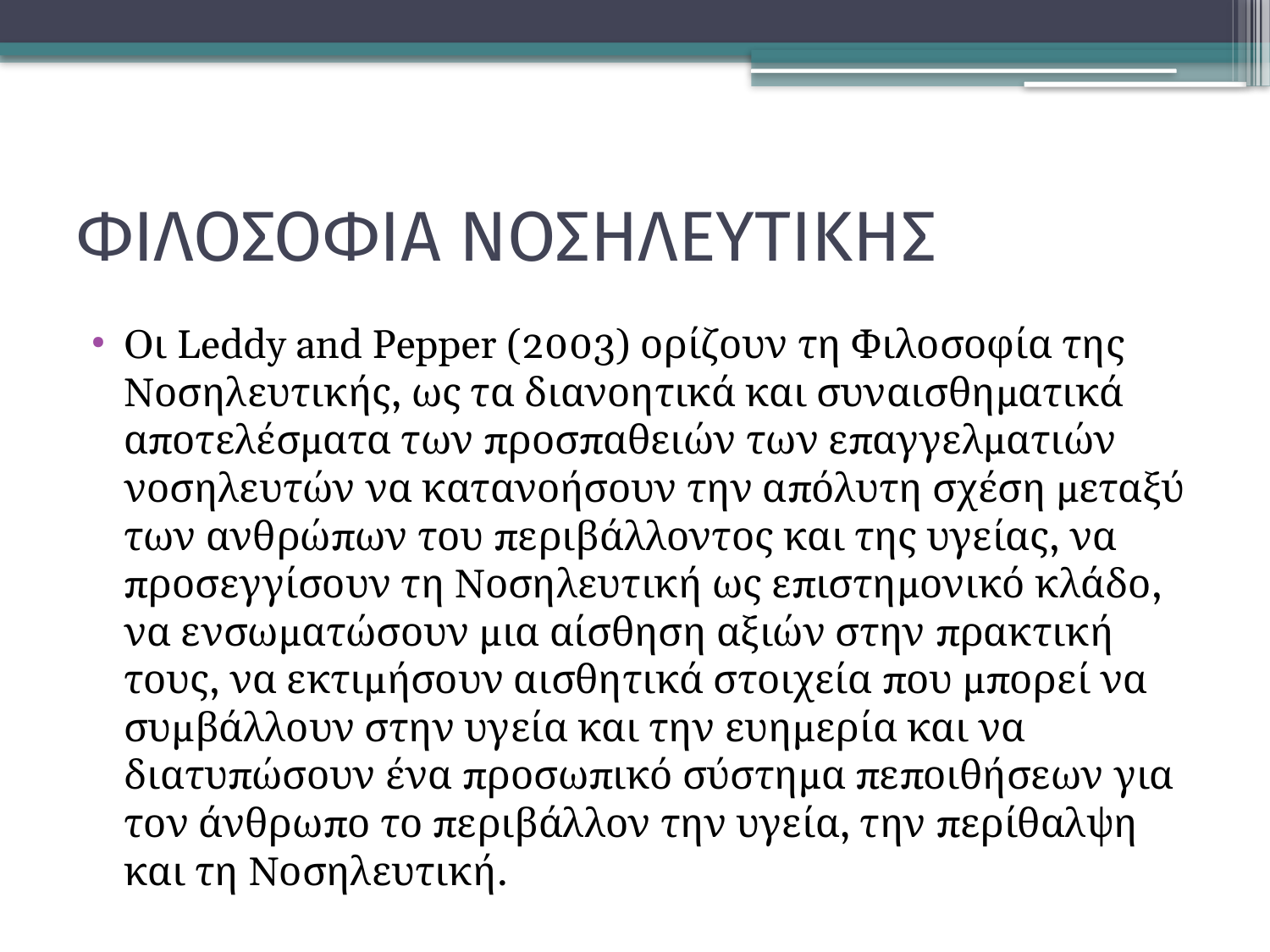

# ΦΙΛΟΣΟΦΙΑ ΝΟΣΗΛΕΥΤΙΚΗΣ
Οι Leddy and Pepper (2003) ορίζουν τη Φιλοσοφία της Νοσηλευτικής, ως τα διανοητικά και συναισθηματικά αποτελέσματα των προσπαθειών των επαγγελματιών νοσηλευτών να κατανοήσουν την απόλυτη σχέση μεταξύ των ανθρώπων του περιβάλλοντος και της υγείας, να προσεγγίσουν τη Νοσηλευτική ως επιστημονικό κλάδο, να ενσωματώσουν μια αίσθηση αξιών στην πρακτική τους, να εκτιμήσουν αισθητικά στοιχεία που μπορεί να συμβάλλουν στην υγεία και την ευημερία και να διατυπώσουν ένα προσωπικό σύστημα πεποιθήσεων για τον άνθρωπο το περιβάλλον την υγεία, την περίθαλψη και τη Νοσηλευτική.